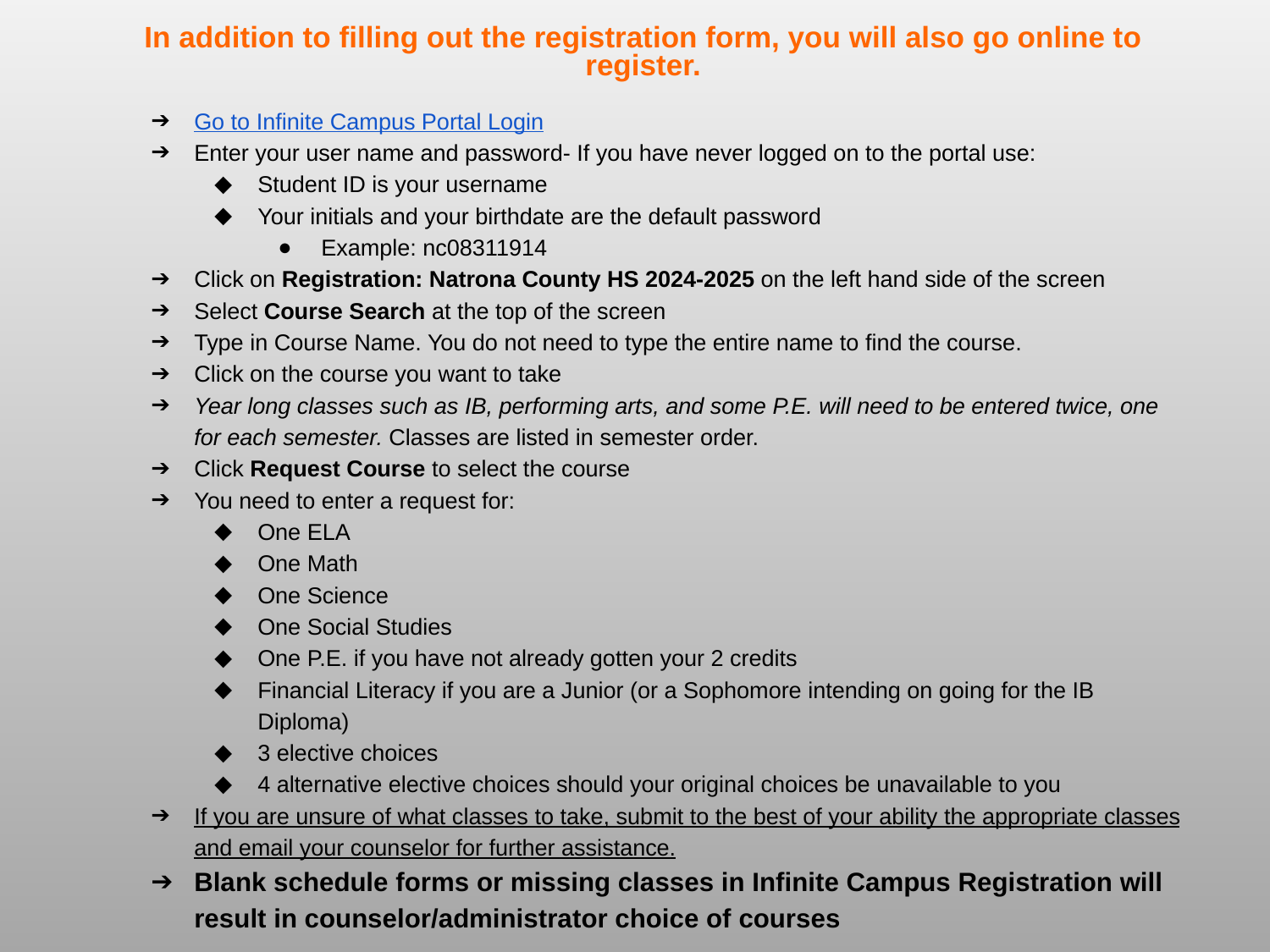

In addition to filling out the registration form, you will also go online to register.

Go to Infinite Campus Portal Login
Enter your user name and password- If you have never logged on to the portal use:
Student ID is your username
Your initials and your birthdate are the default password
Example: nc08311914
Click on Registration: Natrona County HS 2024-2025 on the left hand side of the screen
Select Course Search at the top of the screen
Type in Course Name. You do not need to type the entire name to find the course.
Click on the course you want to take
Year long classes such as IB, performing arts, and some P.E. will need to be entered twice, one for each semester. Classes are listed in semester order.
Click Request Course to select the course
You need to enter a request for:
One ELA
One Math
One Science
One Social Studies
One P.E. if you have not already gotten your 2 credits
Financial Literacy if you are a Junior (or a Sophomore intending on going for the IB Diploma)
3 elective choices
4 alternative elective choices should your original choices be unavailable to you
If you are unsure of what classes to take, submit to the best of your ability the appropriate classes and email your counselor for further assistance.
Blank schedule forms or missing classes in Infinite Campus Registration will result in counselor/administrator choice of courses